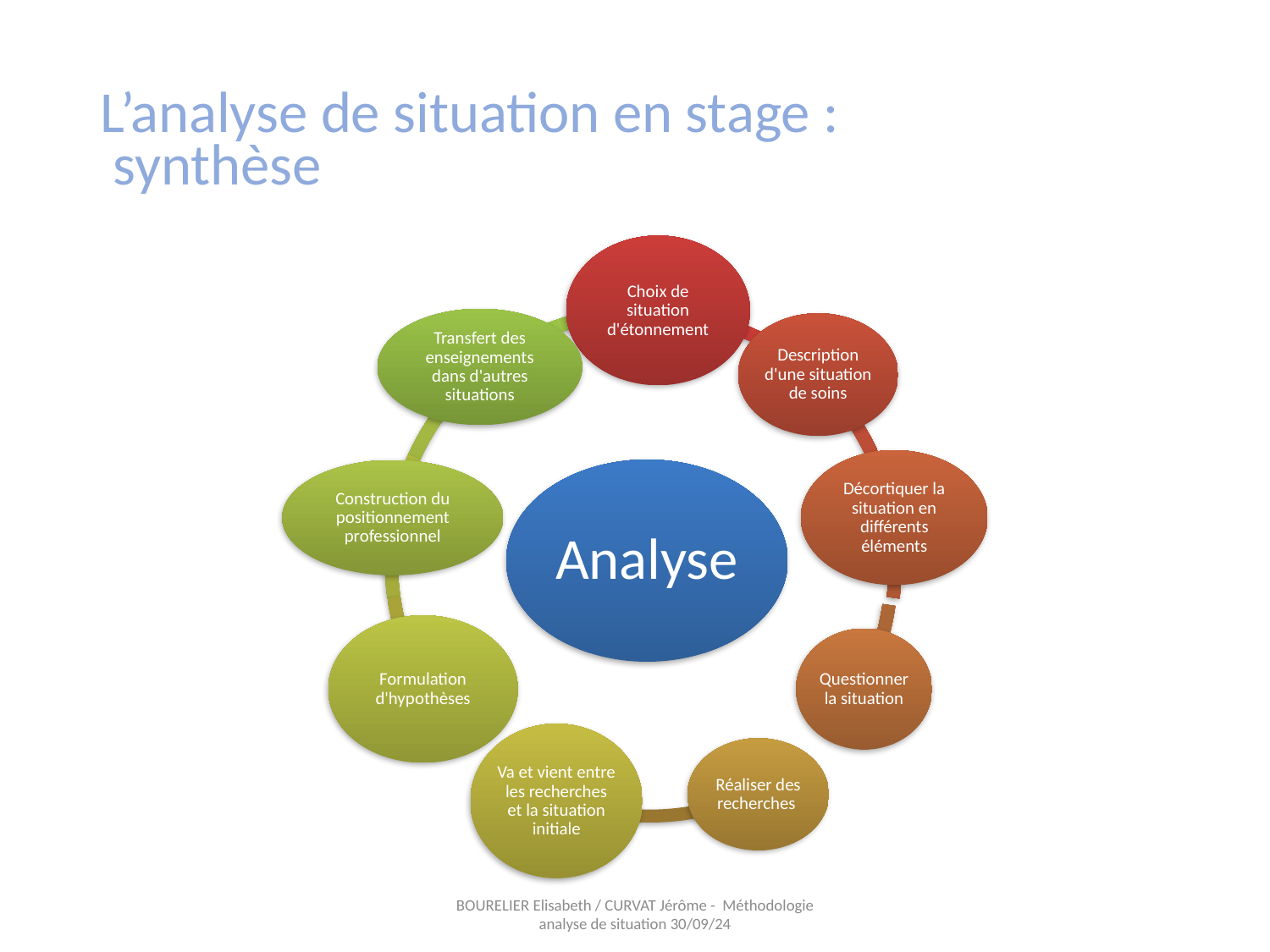

# L’analyse de situation en stage : synthèse
Analyse
Choix de situation d'étonnement
Description d'une situation de soins
Décortiquer la situation en différents éléments
Questionner la situation
Réaliser des recherches
Va et vient entre les recherches et la situation initiale
Formulation d'hypothèses
Construction du positionnement professionnel
Transfert des enseignements dans d'autres situations
BOURELIER Elisabeth / CURVAT Jérôme -  Méthodologie analyse de situation 30/09/24